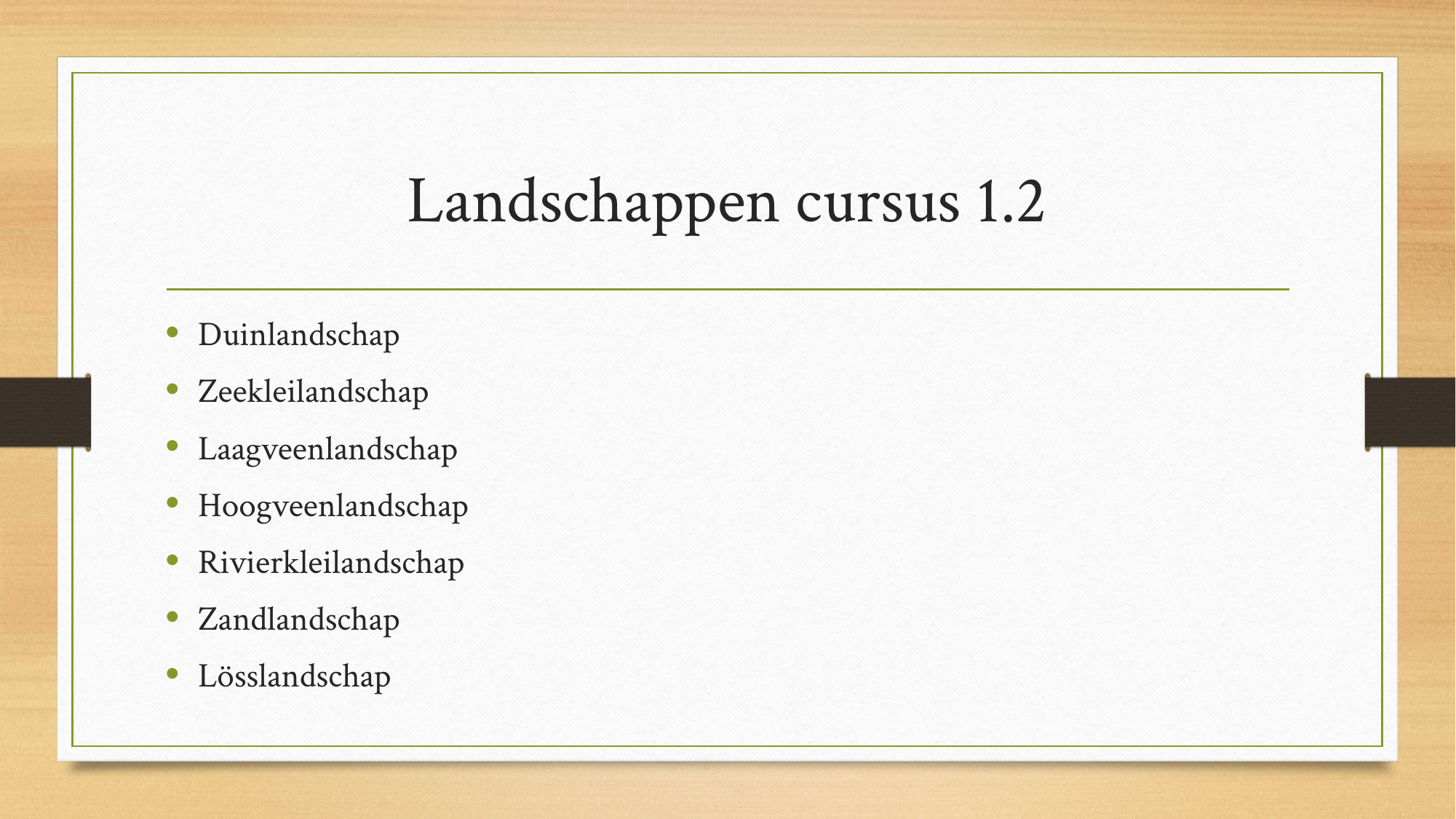

# Landschappen cursus 1.2
Duinlandschap
Zeekleilandschap
Laagveenlandschap
Hoogveenlandschap
Rivierkleilandschap
Zandlandschap
Lösslandschap